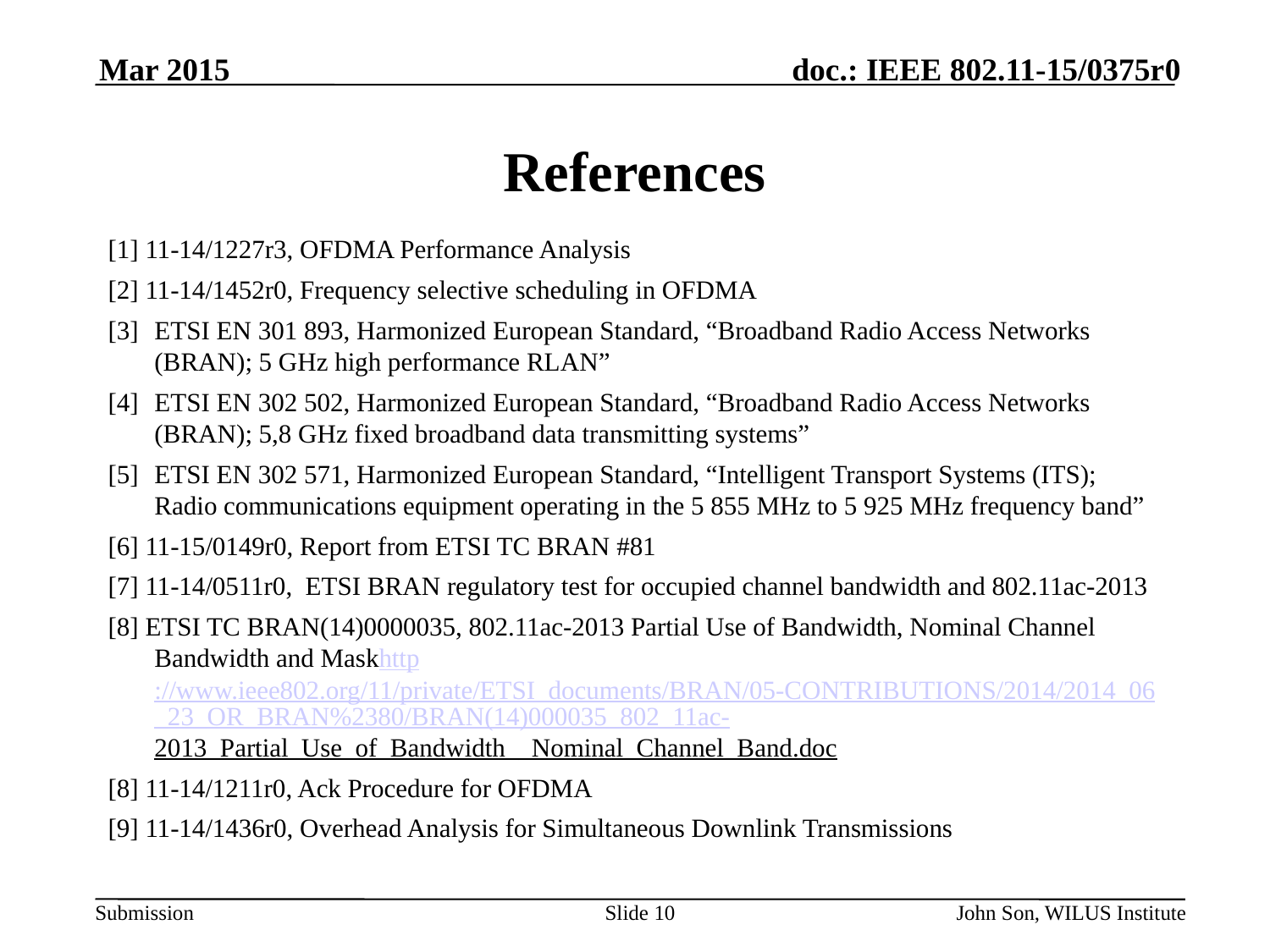

Mar 2015
# References
[1] 11-14/1227r3, OFDMA Performance Analysis
[2] 11-14/1452r0, Frequency selective scheduling in OFDMA
[3] 	ETSI EN 301 893, Harmonized European Standard, “Broadband Radio Access Networks (BRAN); 5 GHz high performance RLAN”
[4] 	ETSI EN 302 502, Harmonized European Standard, “Broadband Radio Access Networks (BRAN); 5,8 GHz fixed broadband data transmitting systems”
[5] 	ETSI EN 302 571, Harmonized European Standard, “Intelligent Transport Systems (ITS); Radio communications equipment operating in the 5 855 MHz to 5 925 MHz frequency band”
[6] 11-15/0149r0, Report from ETSI TC BRAN #81
[7] 11-14/0511r0,  ETSI BRAN regulatory test for occupied channel bandwidth and 802.11ac-2013
[8] ETSI TC BRAN(14)0000035, 802.11ac-2013 Partial Use of Bandwidth, Nominal Channel Bandwidth and Maskhttp://www.ieee802.org/11/private/ETSI_documents/BRAN/05-CONTRIBUTIONS/2014/2014_06_23_OR_BRAN%2380/BRAN(14)000035_802_11ac-2013_Partial_Use_of_Bandwidth__Nominal_Channel_Band.doc
[8] 11-14/1211r0, Ack Procedure for OFDMA
[9] 11-14/1436r0, Overhead Analysis for Simultaneous Downlink Transmissions
Slide 10
John Son, WILUS Institute